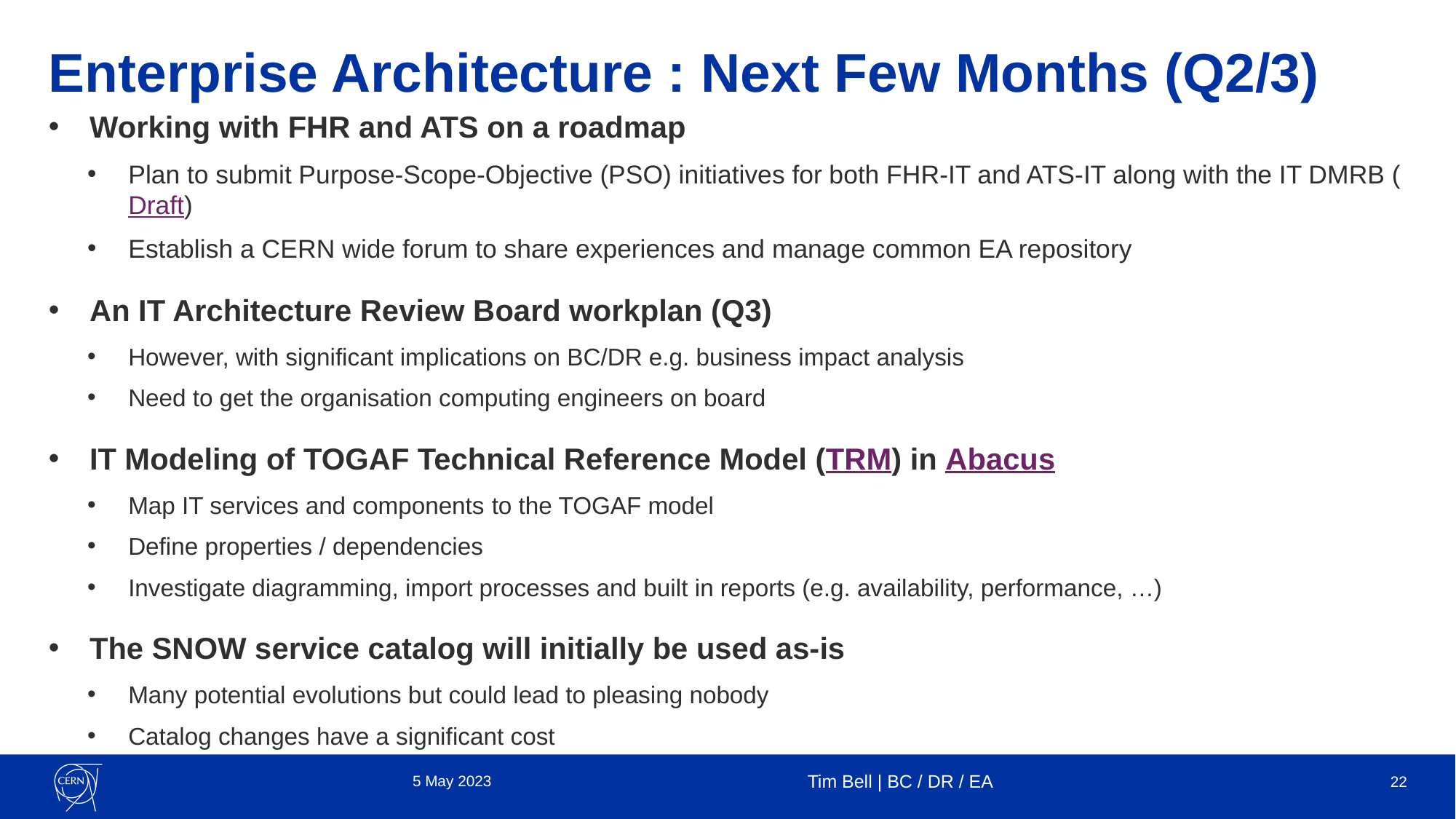

# Enterprise Architecture : Next Few Months (Q2/3)
Working with FHR and ATS on a roadmap
Plan to submit Purpose-Scope-Objective (PSO) initiatives for both FHR-IT and ATS-IT along with the IT DMRB (Draft)
Establish a CERN wide forum to share experiences and manage common EA repository
An IT Architecture Review Board workplan (Q3)
However, with significant implications on BC/DR e.g. business impact analysis
Need to get the organisation computing engineers on board
IT Modeling of TOGAF Technical Reference Model (TRM) in Abacus
Map IT services and components to the TOGAF model
Define properties / dependencies
Investigate diagramming, import processes and built in reports (e.g. availability, performance, …)
The SNOW service catalog will initially be used as-is
Many potential evolutions but could lead to pleasing nobody
Catalog changes have a significant cost

5 May 2023
Tim Bell | BC / DR / EA
22